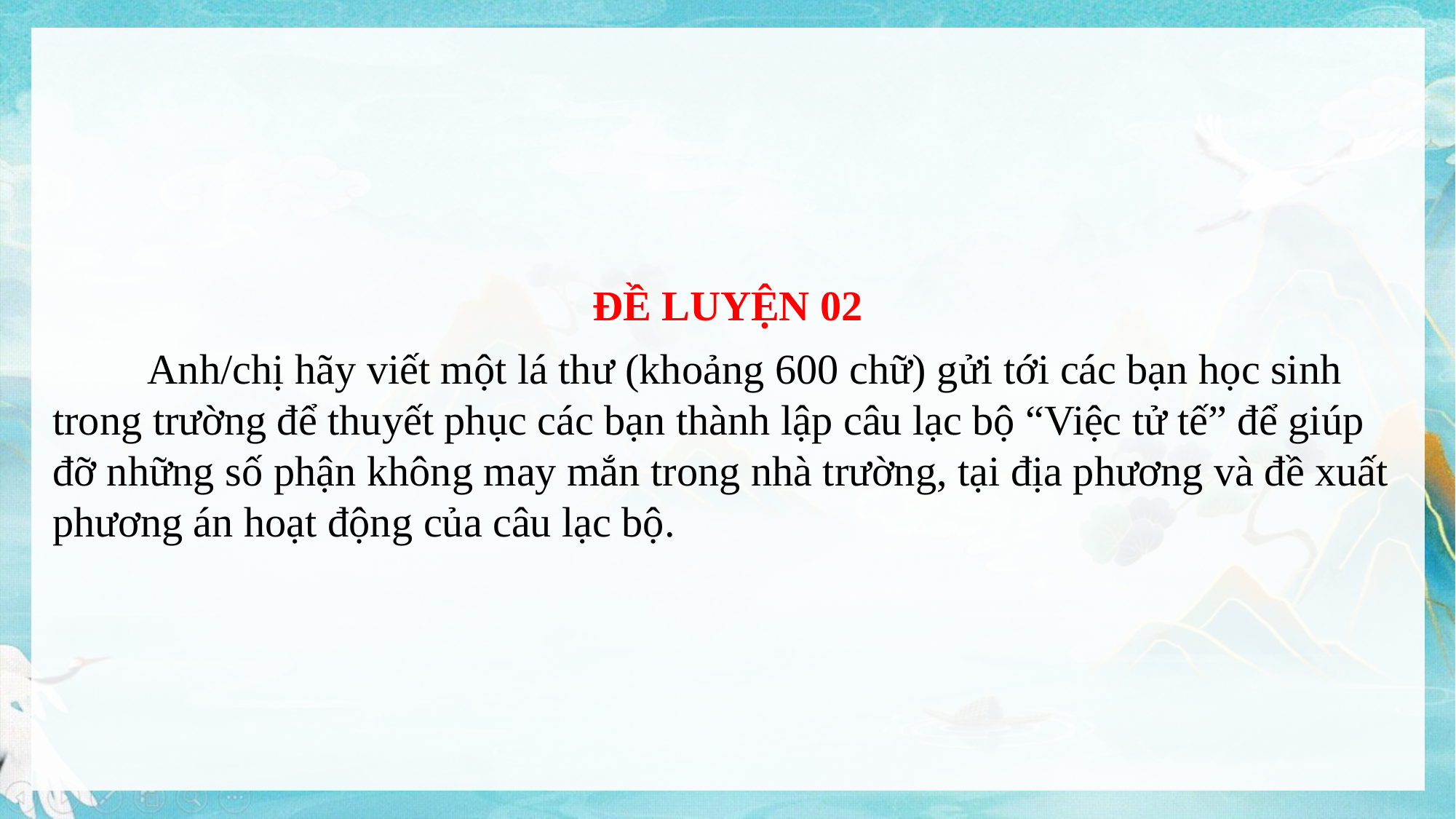

ĐỀ LUYỆN 02
         Anh/chị hãy viết một lá thư (khoảng 600 chữ) gửi tới các bạn học sinh trong trường để thuyết phục các bạn thành lập câu lạc bộ “Việc tử tế” để giúp đỡ những số phận không may mắn trong nhà trường, tại địa phương và đề xuất phương án hoạt động của câu lạc bộ.